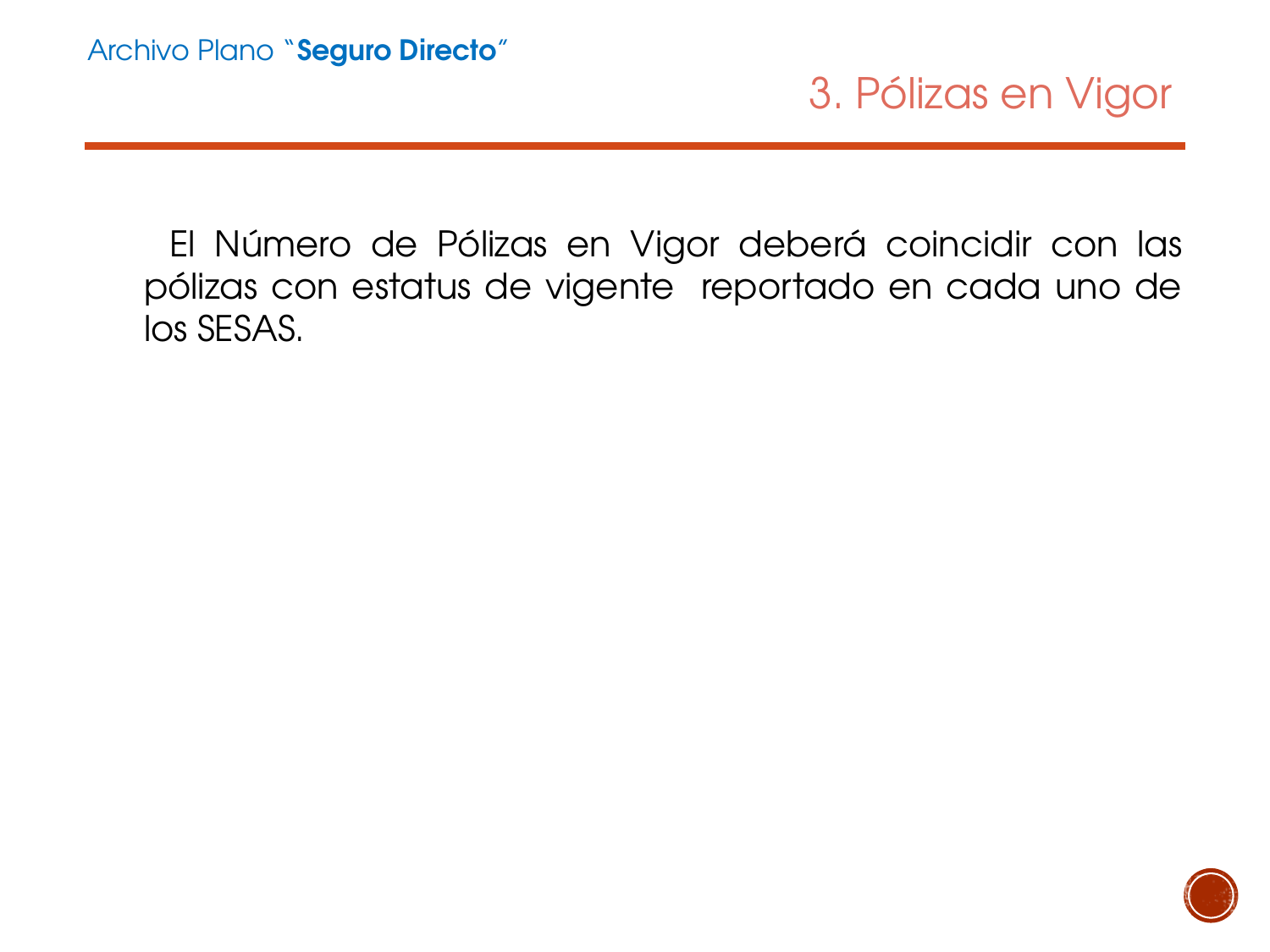

Archivo Plano “Seguro Directo”
3. Pólizas en Vigor
  El Número de Pólizas en Vigor deberá coincidir con las pólizas con estatus de vigente  reportado en cada uno de los SESAS.